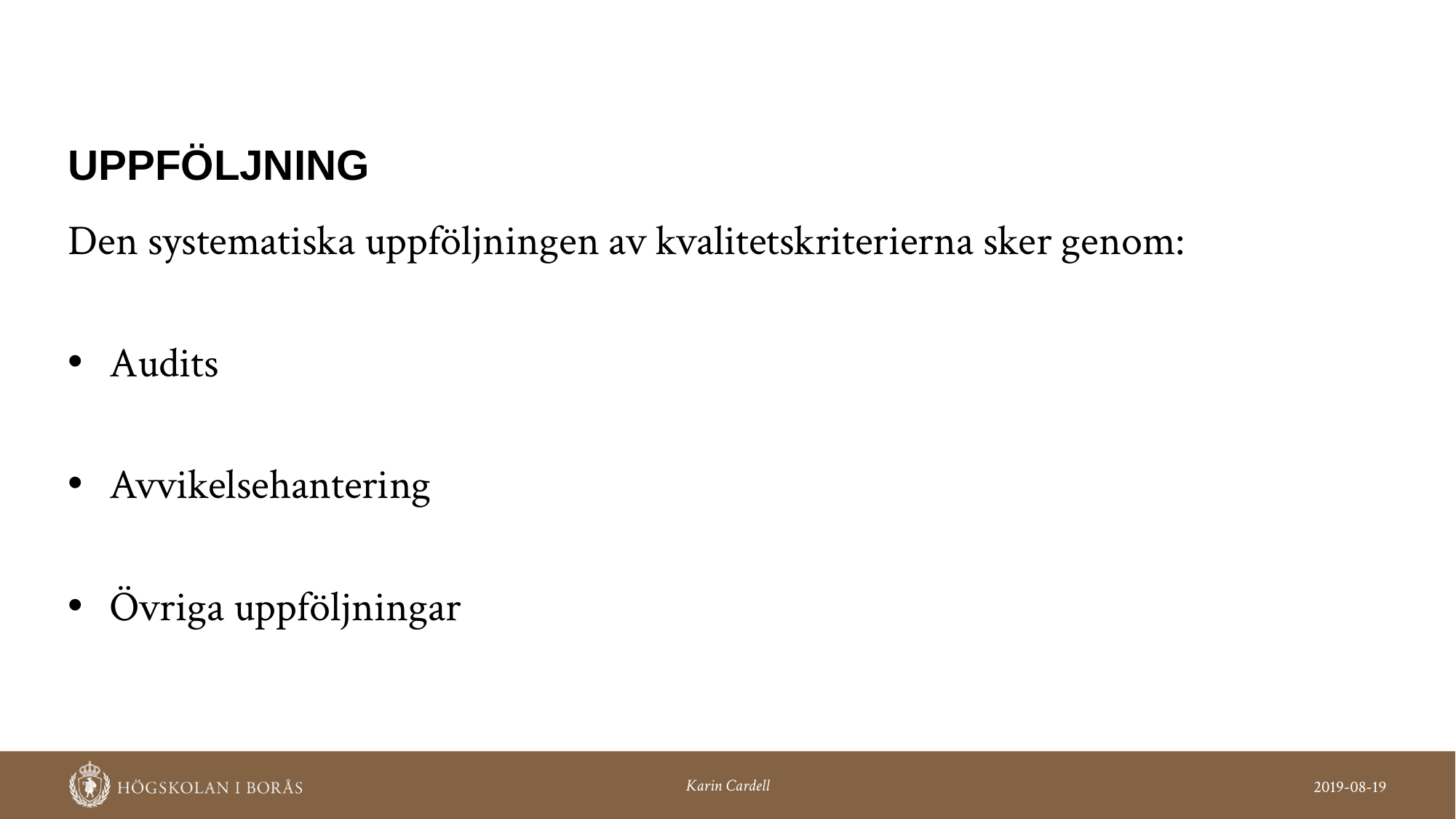

# uppföljning
Den systematiska uppföljningen av kvalitetskriterierna sker genom:

Audits

Avvikelsehantering

Övriga uppföljningar
Karin Cardell
2019-08-19